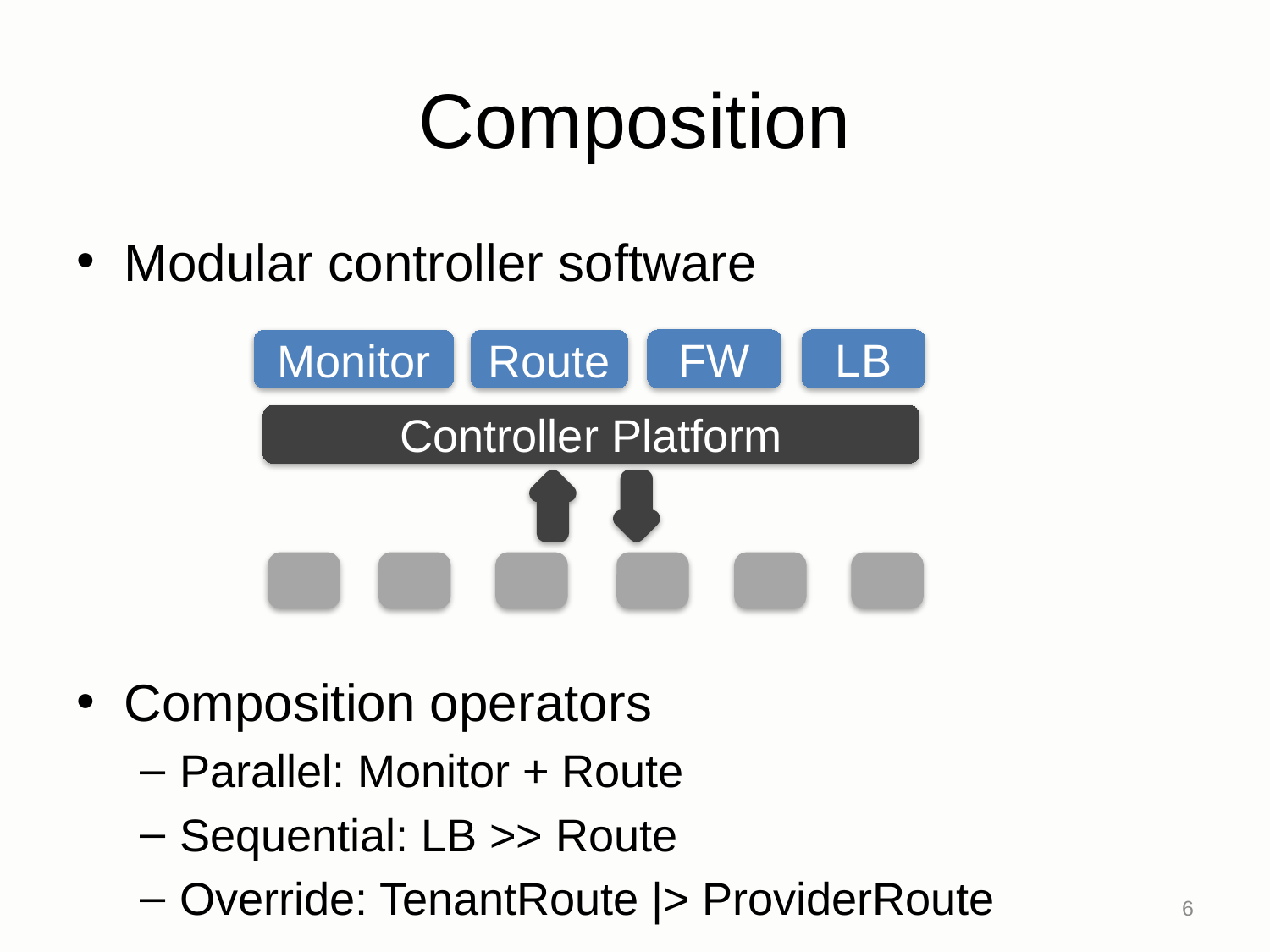

# Composition
Modular controller software

Composition operators
Parallel: Monitor + Route
Sequential: LB >> Route
Override: TenantRoute |> ProviderRoute

FW
LB
Monitor
Route
Controller Platform

6